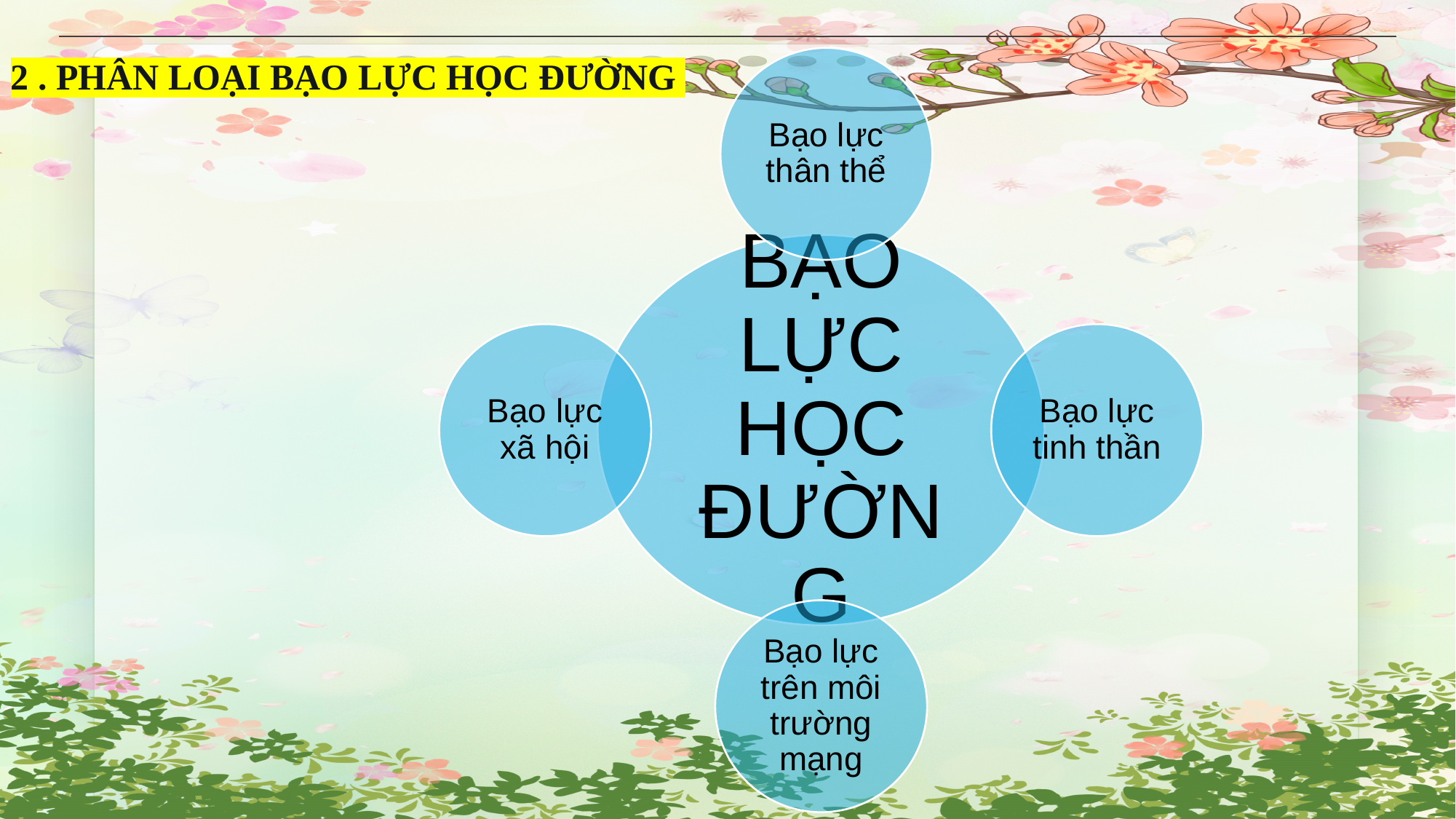

2 . PHÂN LOẠI BẠO LỰC HỌC ĐƯỜNG
BẠO LỰC HỌC ĐƯỜNG
Bạo lực thân thể
Bạo lực tinh thần
Bạo lực trên môi trường mạng
Bạo lực xã hội